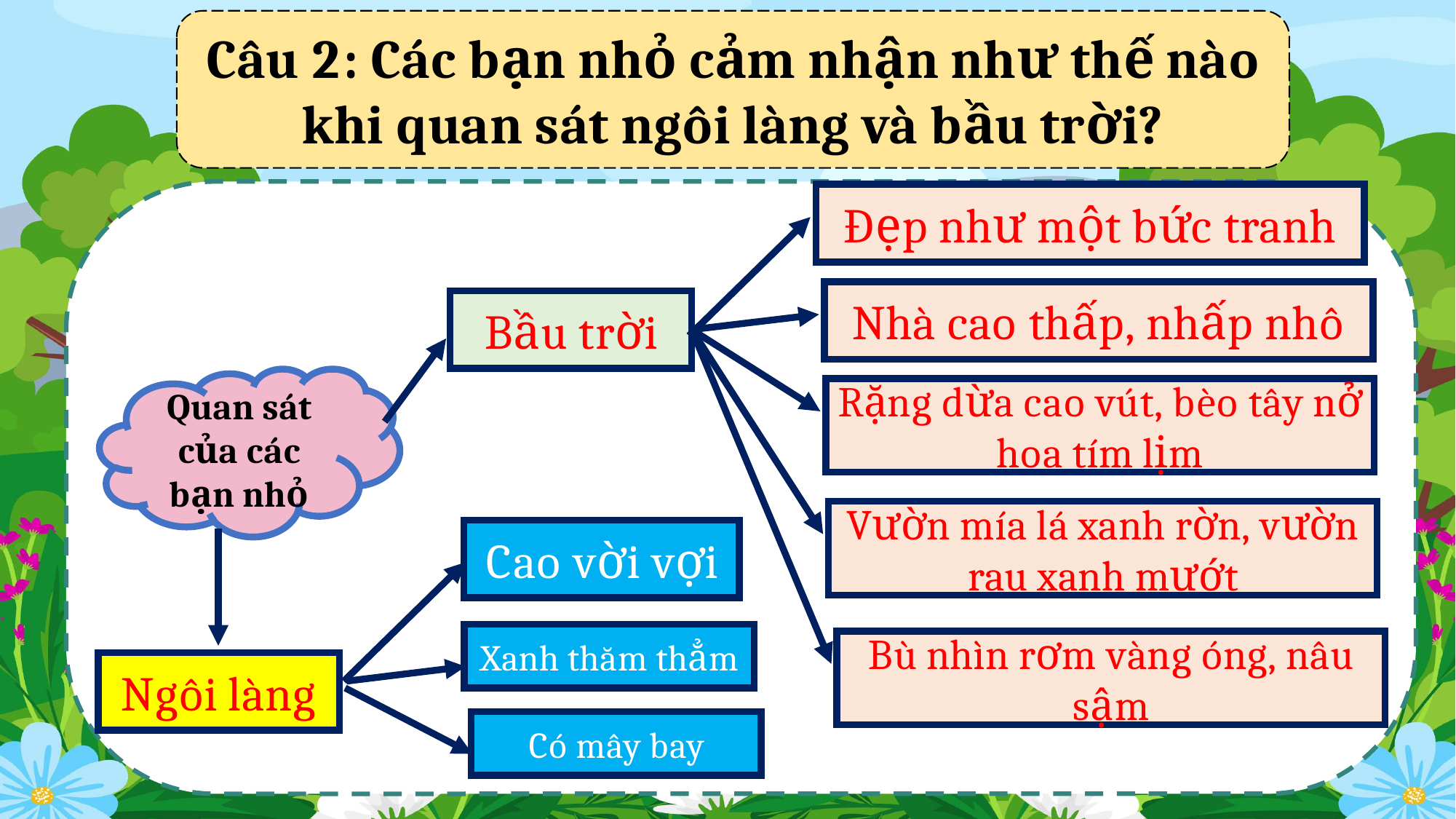

Câu 2: Các bạn nhỏ cảm nhận như thế nào khi quan sát ngôi làng và bầu trời?

Đẹp như một bức tranh
Nhà cao thấp, nhấp nhô
Bầu trời
Quan sát của các bạn nhỏ
Rặng dừa cao vút, bèo tây nở hoa tím lịm
Vườn mía lá xanh rờn, vườn rau xanh mướt
Cao vời vợi
Xanh thăm thẳm
Bù nhìn rơm vàng óng, nâu sậm
Ngôi làng
Có mây bay